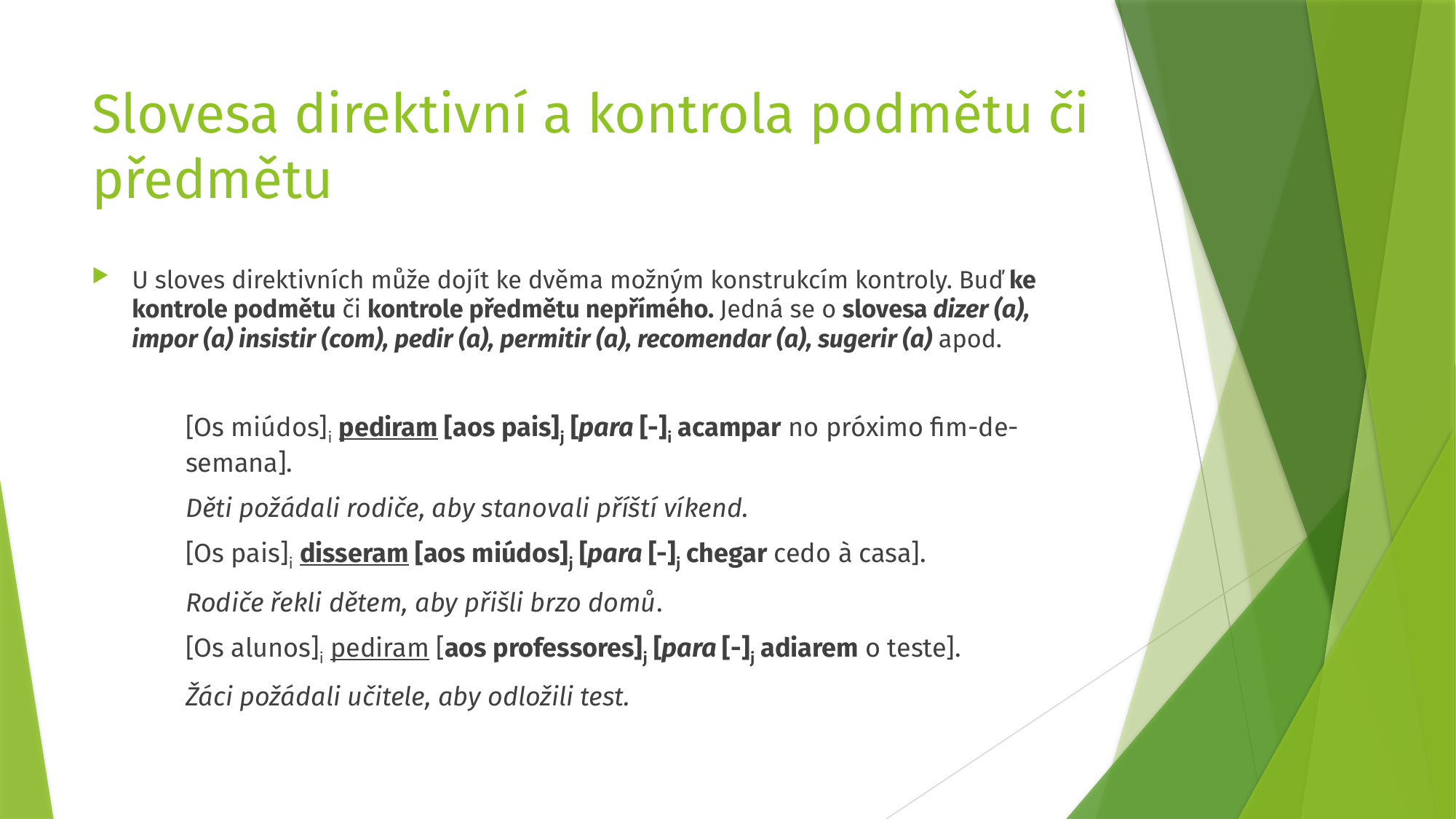

# Slovesa direktivní a kontrola podmětu či předmětu
U sloves direktivních může dojít ke dvěma možným konstrukcím kontroly. Buď ke kontrole podmětu či kontrole předmětu nepřímého. Jedná se o slovesa dizer (a), impor (a) insistir (com), pedir (a), permitir (a), recomendar (a), sugerir (a) apod.

[Os miúdos]i pediram [aos pais]j [para [-]i acampar no próximo fim-de-semana].
Děti požádali rodiče, aby stanovali příští víkend.
[Os pais]i disseram [aos miúdos]j [para [-]j chegar cedo à casa].
Rodiče řekli dětem, aby přišli brzo domů.
[Os alunos]i pediram [aos professores]j [para [-]j adiarem o teste].
Žáci požádali učitele, aby odložili test.